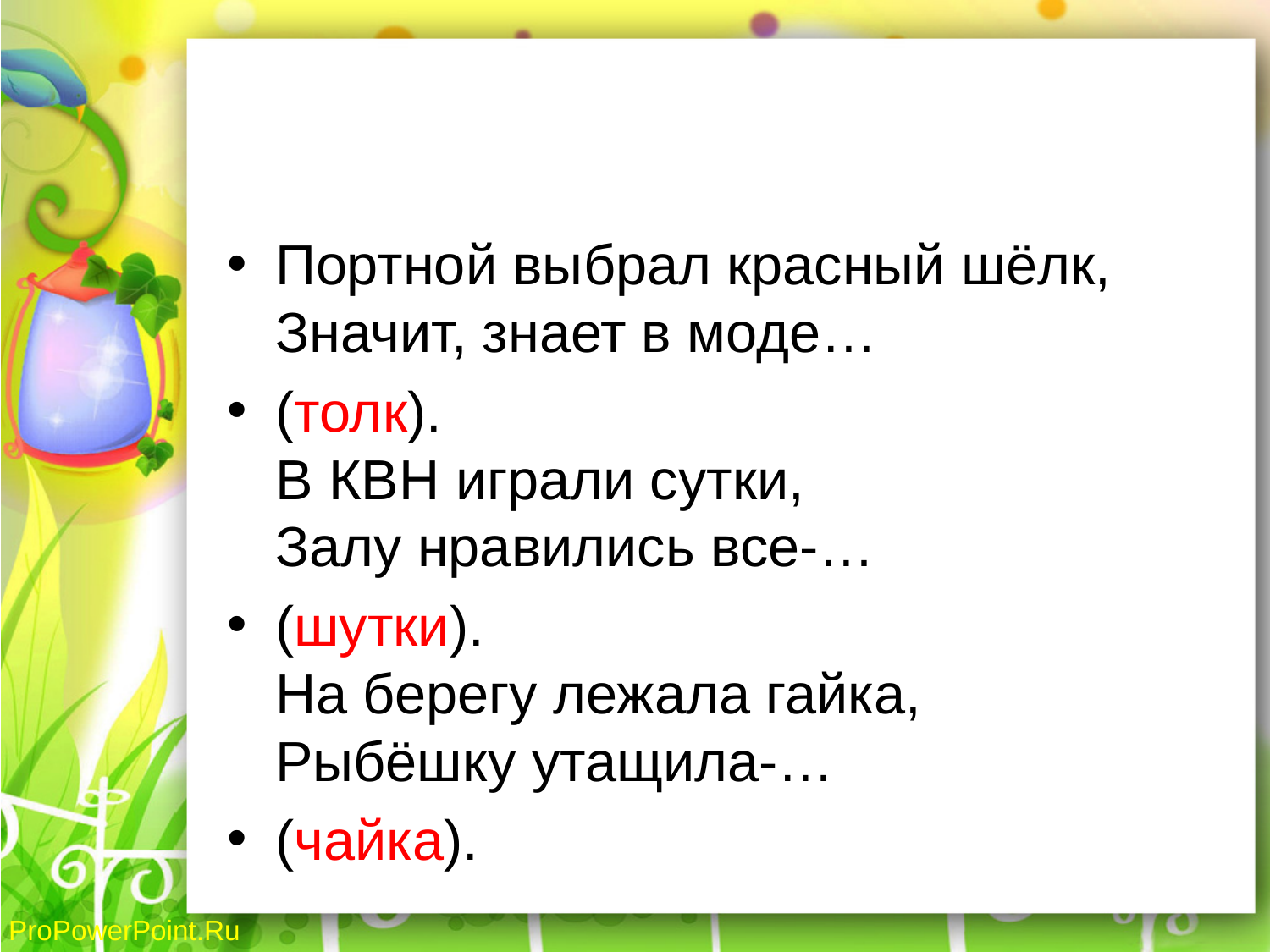

#
Портной выбрал красный шёлк,
Значит, знает в моде…
(толк).
В КВН играли сутки,
Залу нравились все-…
(шутки).
На берегу лежала гайка,
Рыбёшку утащила-…
(чайка).